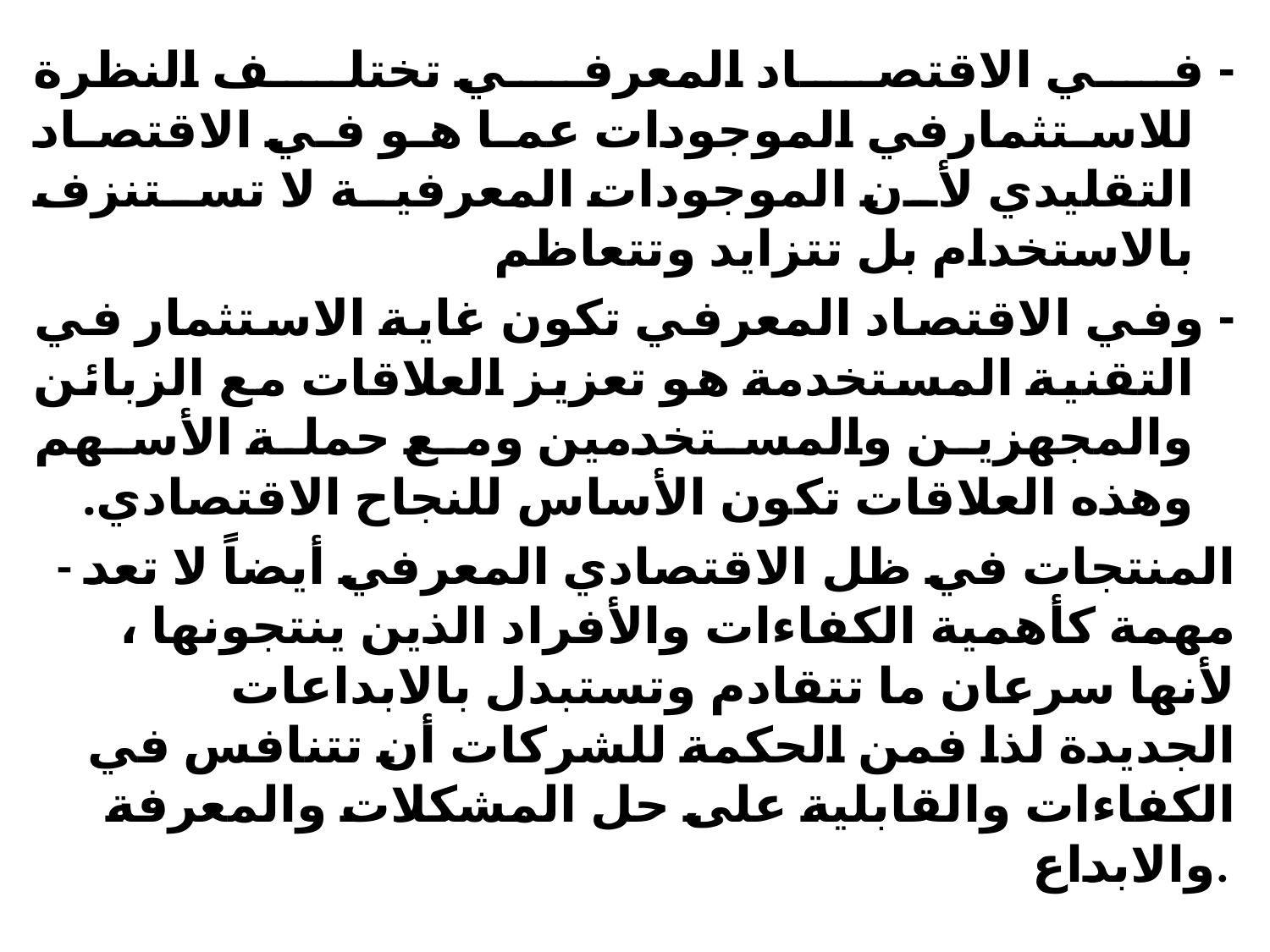

- في الاقتصاد المعرفي تختلف النظرة للاستثمارفي الموجودات عما هو في الاقتصاد التقليدي لأن الموجودات المعرفية لا تستنزف بالاستخدام بل تتزايد وتتعاظم
- وفي الاقتصاد المعرفي تكون غاية الاستثمار في التقنية المستخدمة هو تعزيز العلاقات مع الزبائن والمجهزين والمستخدمين ومع حملة الأسهم وهذه العلاقات تكون الأساس للنجاح الاقتصادي.
  - المنتجات في ظل الاقتصادي المعرفي أيضاً لا تعد مهمة كأهمية الكفاءات والأفراد الذين ينتجونها ، لأنها سرعان ما تتقادم وتستبدل بالابداعات الجديدة لذا فمن الحكمة للشركات أن تتنافس في الكفاءات والقابلية على حل المشكلات والمعرفة والابداع.